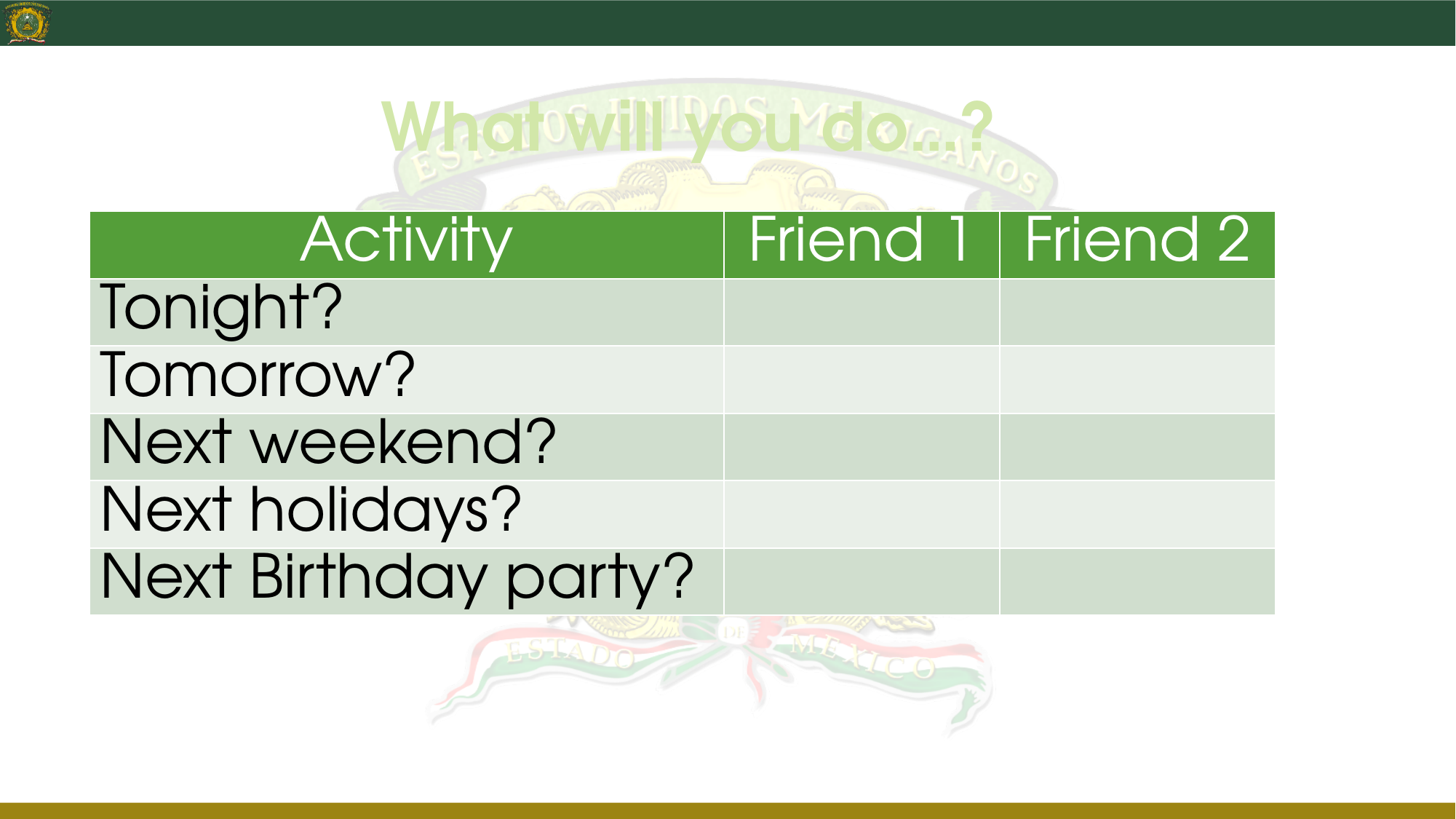

# What will you do…?
| Activity | Friend 1 | Friend 2 |
| --- | --- | --- |
| Tonight? |  |  |
| Tomorrow? |  |  |
| Next weekend? |  |  |
| Next holidays? |  |  |
| Next Birthday party? |  |  |